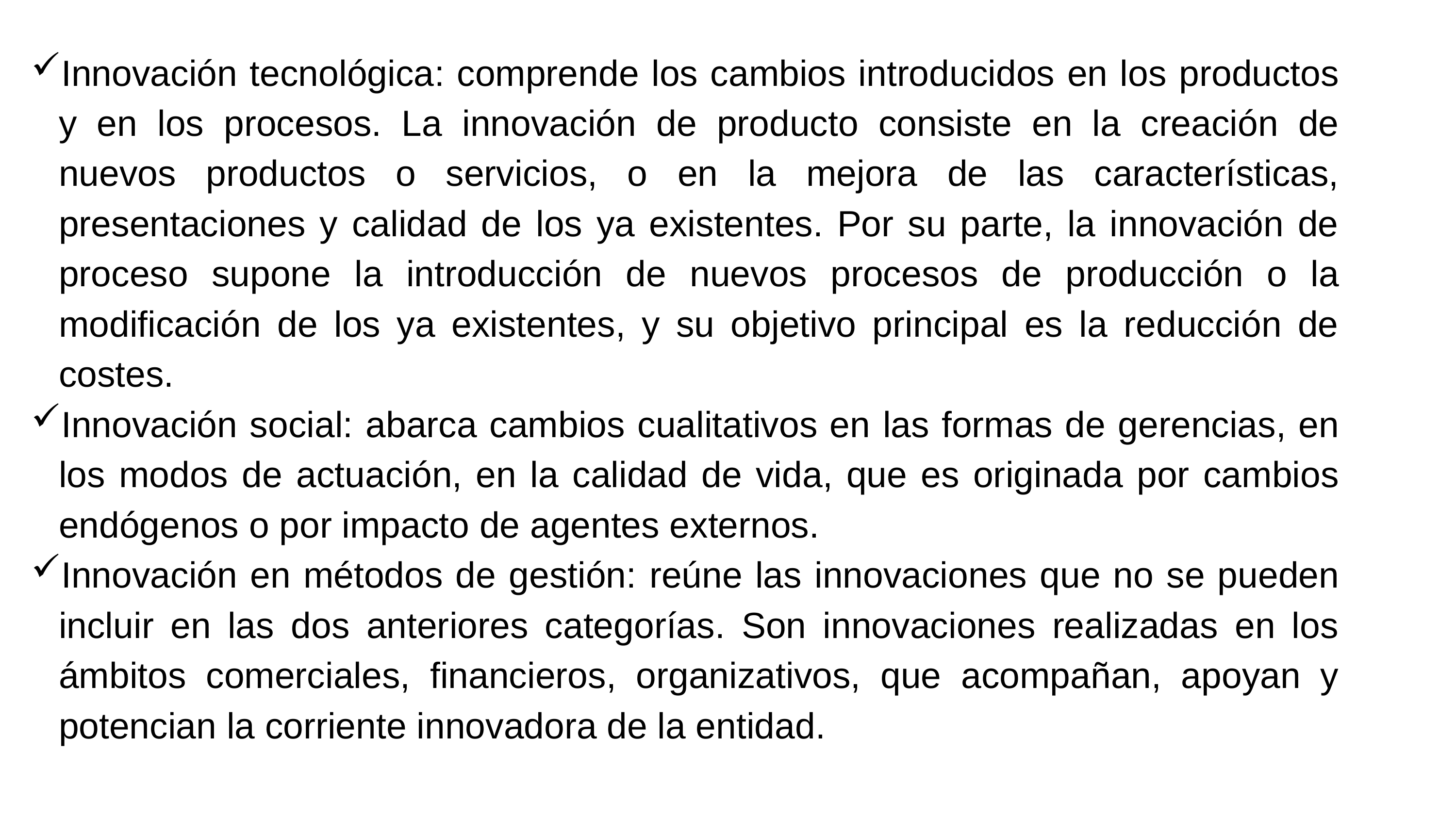

Innovación tecnológica: comprende los cambios introducidos en los productos y en los procesos. La innovación de producto consiste en la creación de nuevos productos o servicios, o en la mejora de las características, presentaciones y calidad de los ya existentes. Por su parte, la innovación de proceso supone la introducción de nuevos procesos de producción o la modificación de los ya existentes, y su objetivo principal es la reducción de costes.
Innovación social: abarca cambios cualitativos en las formas de gerencias, en los modos de actuación, en la calidad de vida, que es originada por cambios endógenos o por impacto de agentes externos.
Innovación en métodos de gestión: reúne las innovaciones que no se pueden incluir en las dos anteriores categorías. Son innovaciones realizadas en los ámbitos comerciales, financieros, organizativos, que acompañan, apoyan y potencian la corriente innovadora de la entidad.